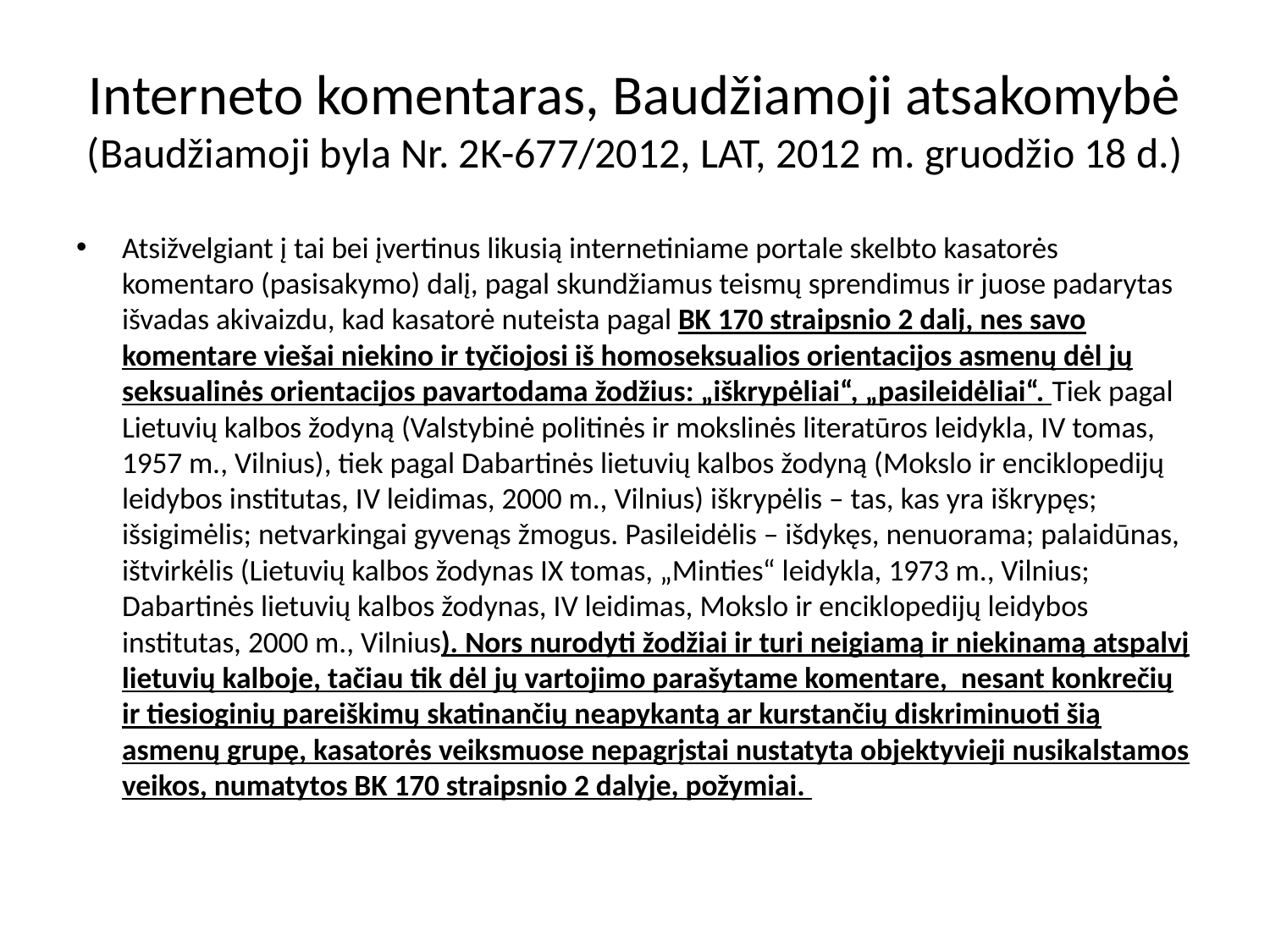

# Interneto komentaras, Baudžiamoji atsakomybė (Baudžiamoji byla Nr. 2K-677/2012, LAT, 2012 m. gruodžio 18 d.)
Atsižvelgiant į tai bei įvertinus likusią internetiniame portale skelbto kasatorės komentaro (pasisakymo) dalį, pagal skundžiamus teismų sprendimus ir juose padarytas išvadas akivaizdu, kad kasatorė nuteista pagal BK 170 straipsnio 2 dalį, nes savo komentare viešai niekino ir tyčiojosi iš homoseksualios orientacijos asmenų dėl jų seksualinės orientacijos pavartodama žodžius: „iškrypėliai“, „pasileidėliai“. Tiek pagal Lietuvių kalbos žodyną (Valstybinė politinės ir mokslinės literatūros leidykla, IV tomas, 1957 m., Vilnius), tiek pagal Dabartinės lietuvių kalbos žodyną (Mokslo ir enciklopedijų leidybos institutas, IV leidimas, 2000 m., Vilnius) iškrypėlis – tas, kas yra iškrypęs; išsigimėlis; netvarkingai gyvenąs žmogus. Pasileidėlis – išdykęs, nenuorama; palaidūnas, ištvirkėlis (Lietuvių kalbos žodynas IX tomas, „Minties“ leidykla, 1973 m., Vilnius; Dabartinės lietuvių kalbos žodynas, IV leidimas, Mokslo ir enciklopedijų leidybos institutas, 2000 m., Vilnius). Nors nurodyti žodžiai ir turi neigiamą ir niekinamą atspalvį lietuvių kalboje, tačiau tik dėl jų vartojimo parašytame komentare,  nesant konkrečių ir tiesioginių pareiškimų skatinančių neapykantą ar kurstančių diskriminuoti šią asmenų grupę, kasatorės veiksmuose nepagrįstai nustatyta objektyvieji nusikalstamos veikos, numatytos BK 170 straipsnio 2 dalyje, požymiai.